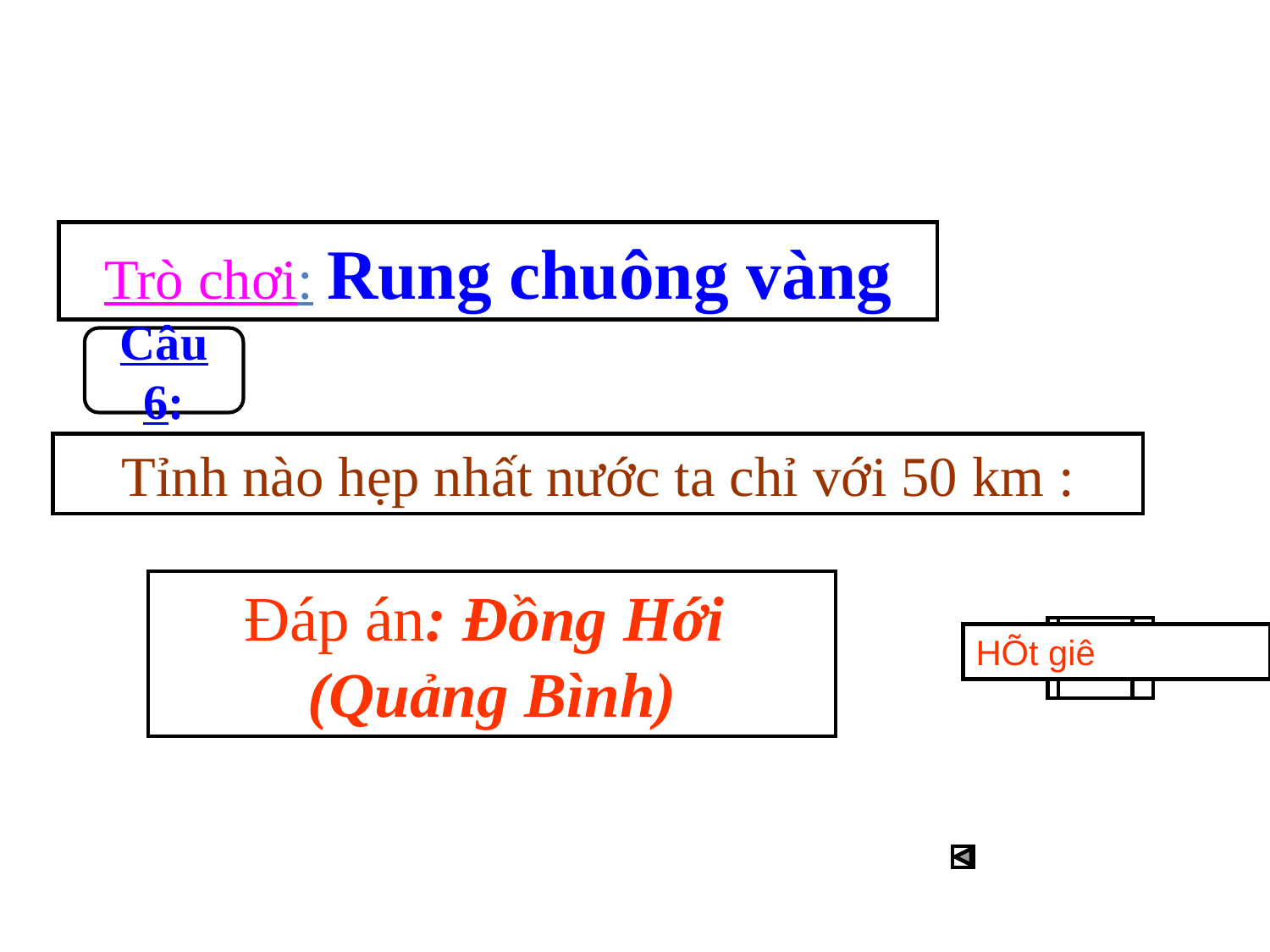

Trò chơi: Rung chuông vàng
Câu 6:
Tỉnh nào hẹp nhất nước ta chỉ với 50 km :
Đáp án: Đồng Hới  (Quảng Bình)
1
2
4
5
3
HÕt giê